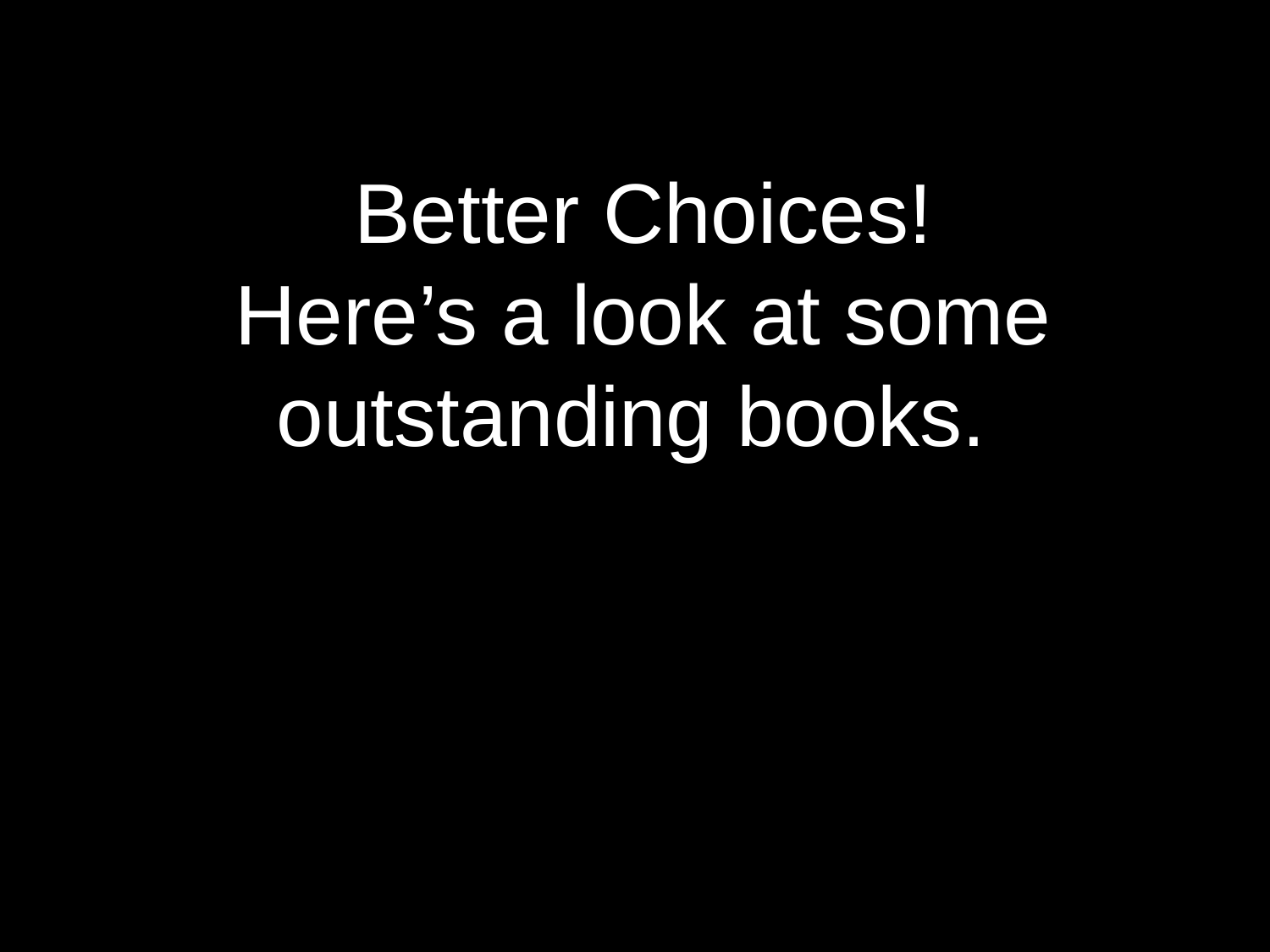

# Better Choices! Here’s a look at some outstanding books.